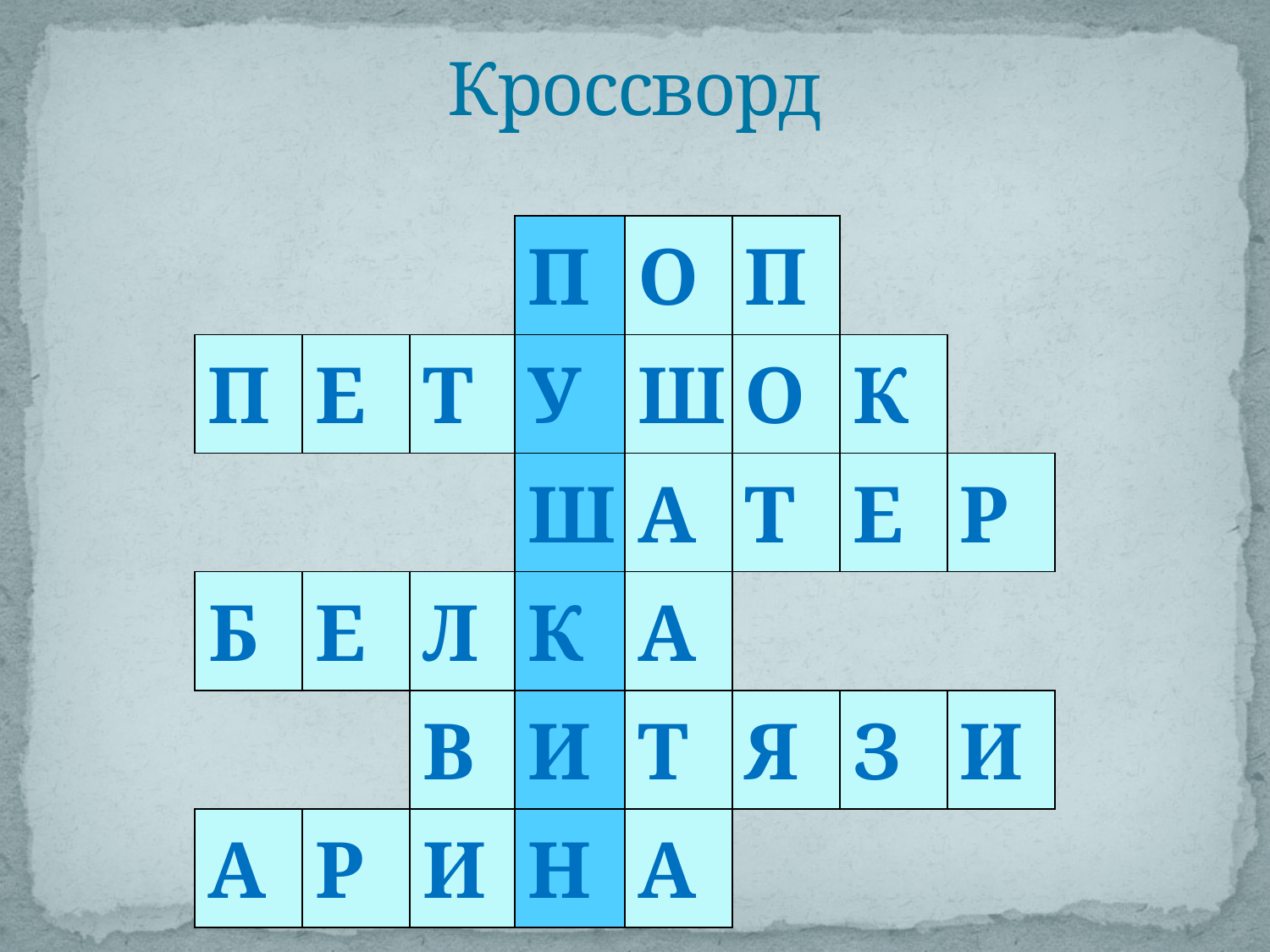

# Кроссворд
|  |  |  | П | О | П |  |  |
| --- | --- | --- | --- | --- | --- | --- | --- |
| П | Е | Т | У | Ш | О | К |  |
|  |  |  | Ш | А | Т | Е | Р |
| Б | Е | Л | К | А |  |  |  |
|  |  | В | И | Т | Я | З | И |
| А | Р | И | Н | А |  |  |  |